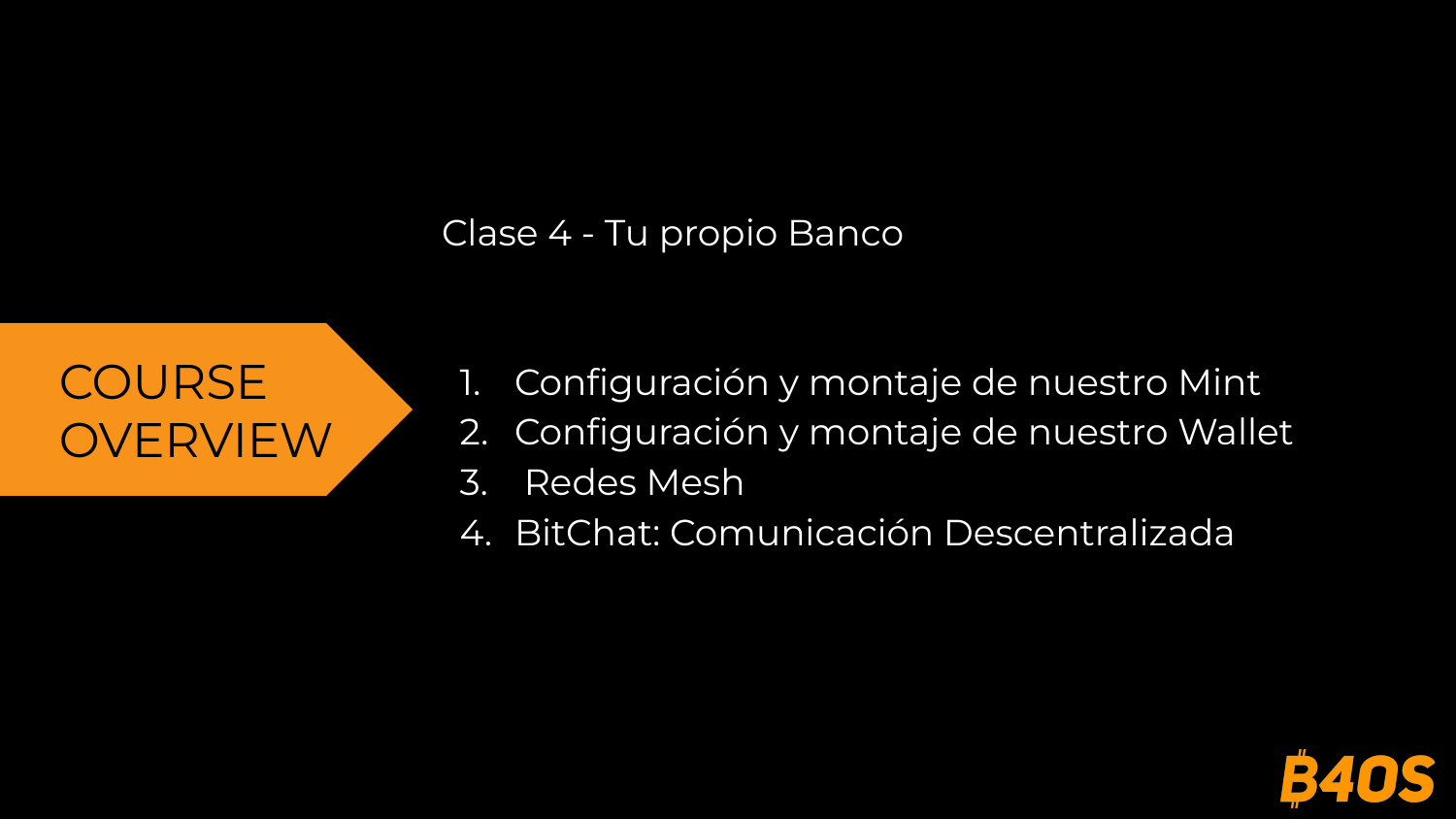

Clase 4 - Tu propio Banco

Configuración y montaje de nuestro Mint
Configuración y montaje de nuestro Wallet
 Redes Mesh
BitChat: Comunicación Descentralizada